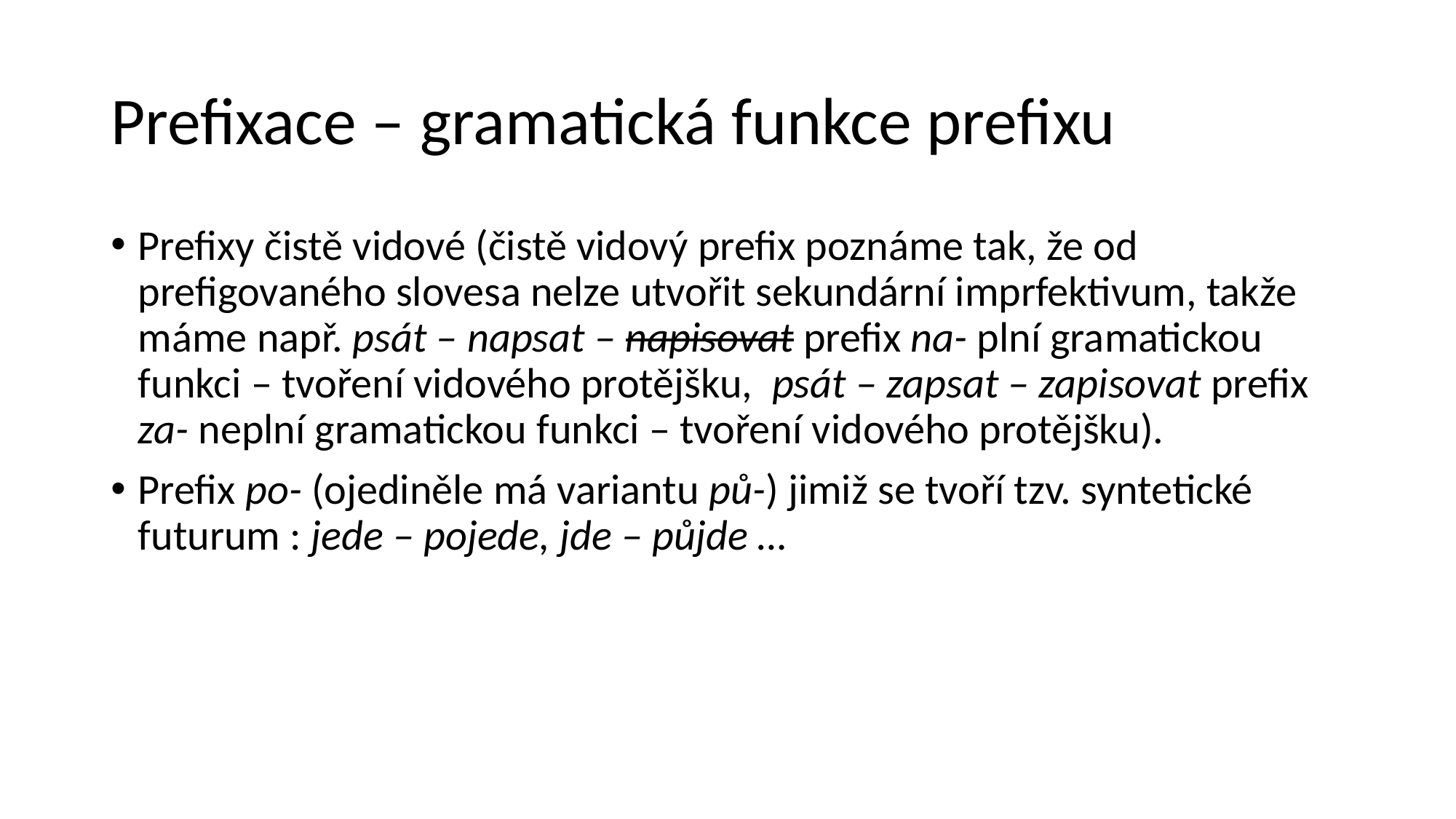

# Prefixace – gramatická funkce prefixu
Prefixy čistě vidové (čistě vidový prefix poznáme tak, že od prefigovaného slovesa nelze utvořit sekundární imprfektivum, takže máme např. psát – napsat – napisovat prefix na- plní gramatickou funkci – tvoření vidového protějšku,  psát – zapsat – zapisovat prefix za- neplní gramatickou funkci – tvoření vidového protějšku).
Prefix po- (ojediněle má variantu pů-) jimiž se tvoří tzv. syntetické futurum : jede – pojede, jde – půjde …